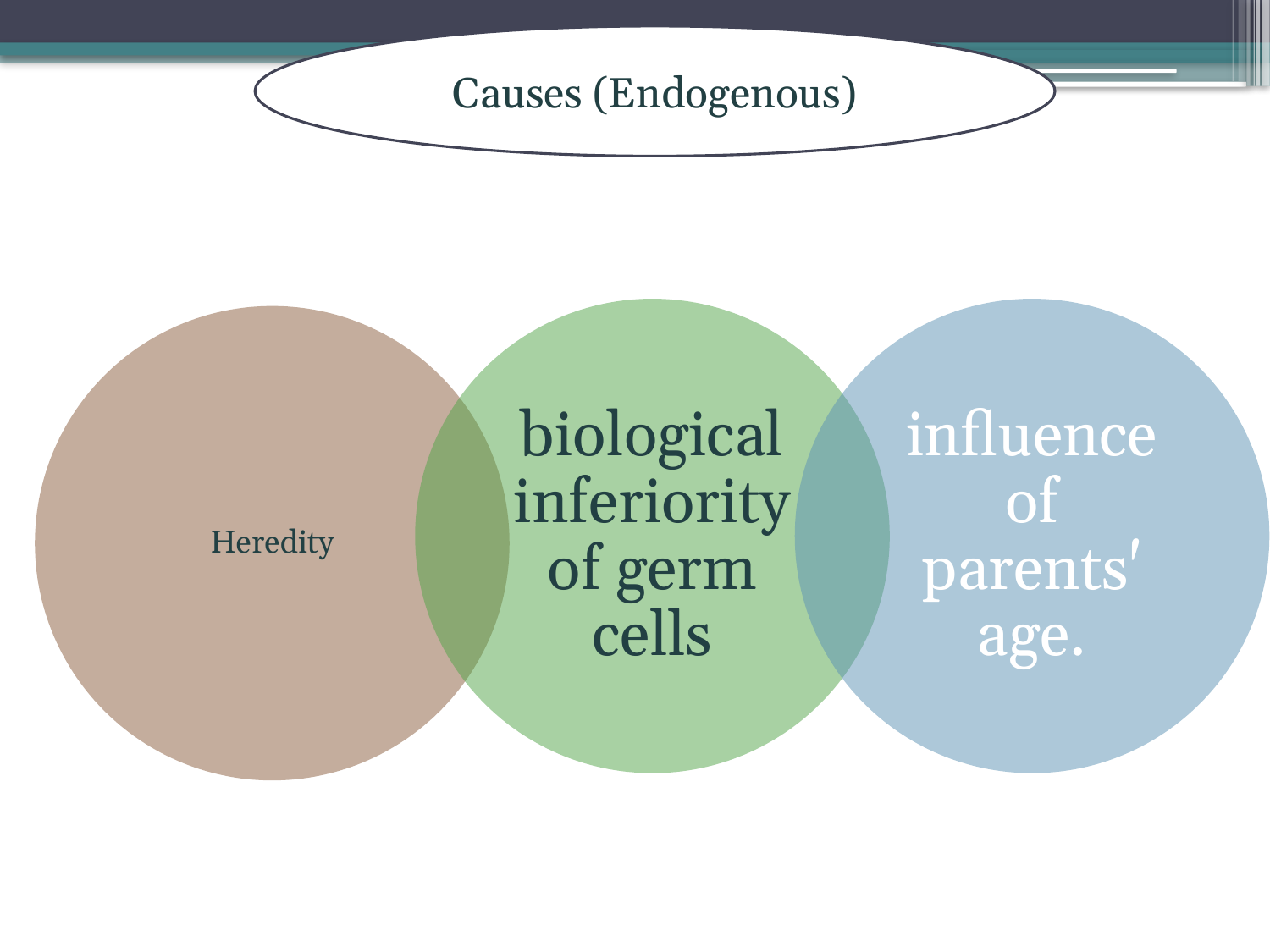

Causes (Endogenous)
Heredity
biological inferiority of germ cells
influence of parents' age.